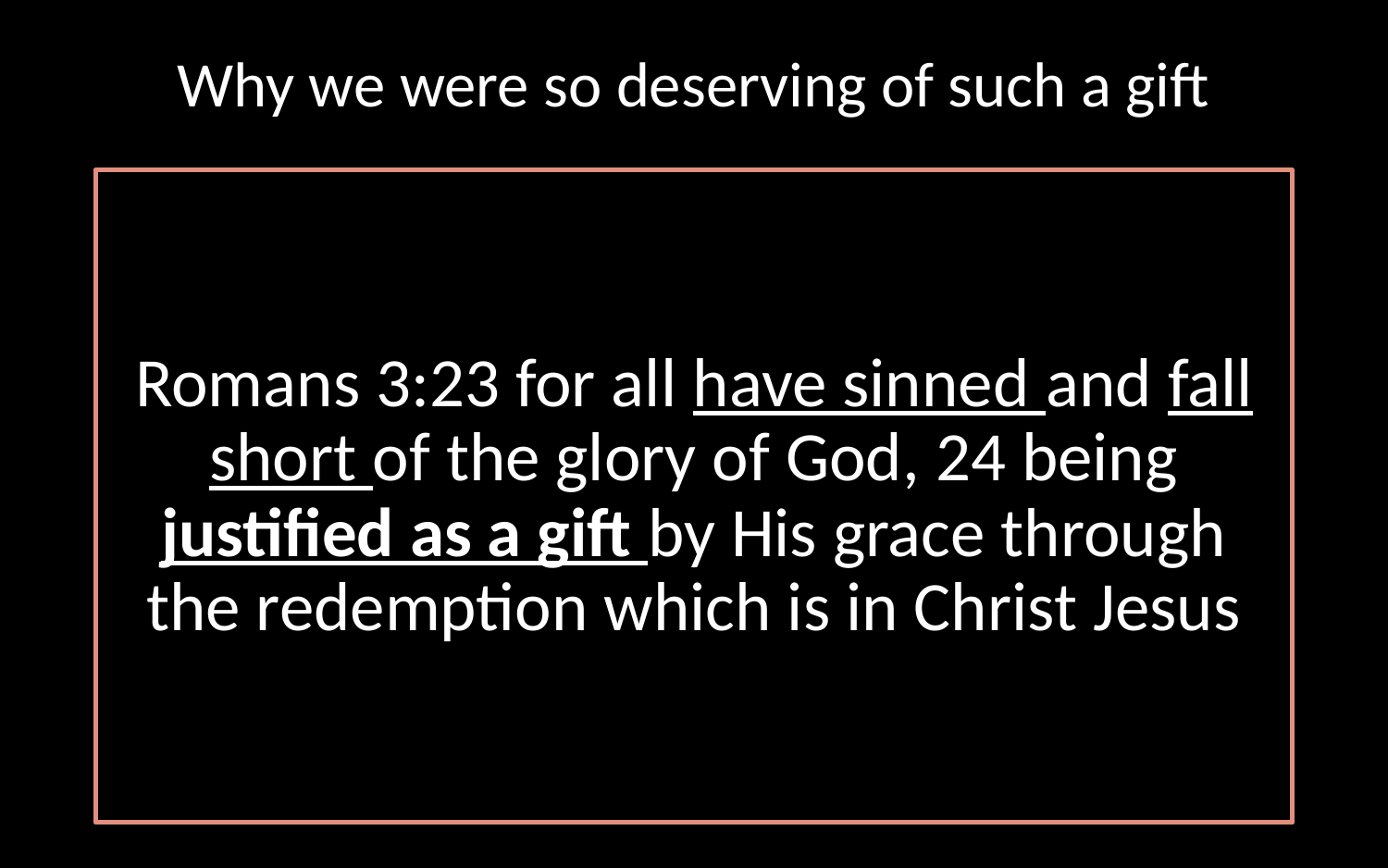

# Why we were so deserving of such a gift
Romans 3:23 for all have sinned and fall short of the glory of God, 24 being justified as a gift by His grace through the redemption which is in Christ Jesus